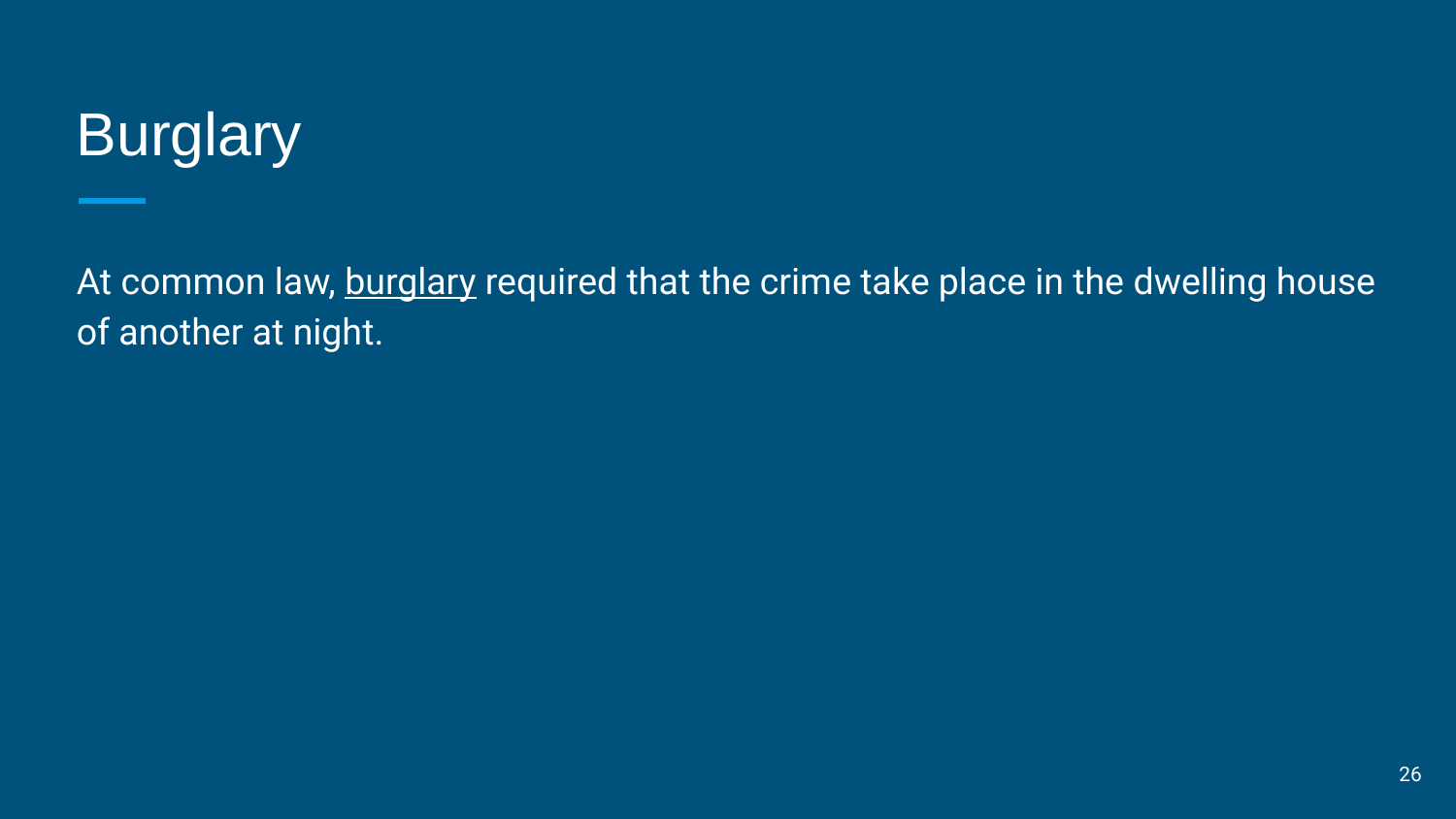

# Burglary
At common law, burglary required that the crime take place in the dwelling house of another at night.
26